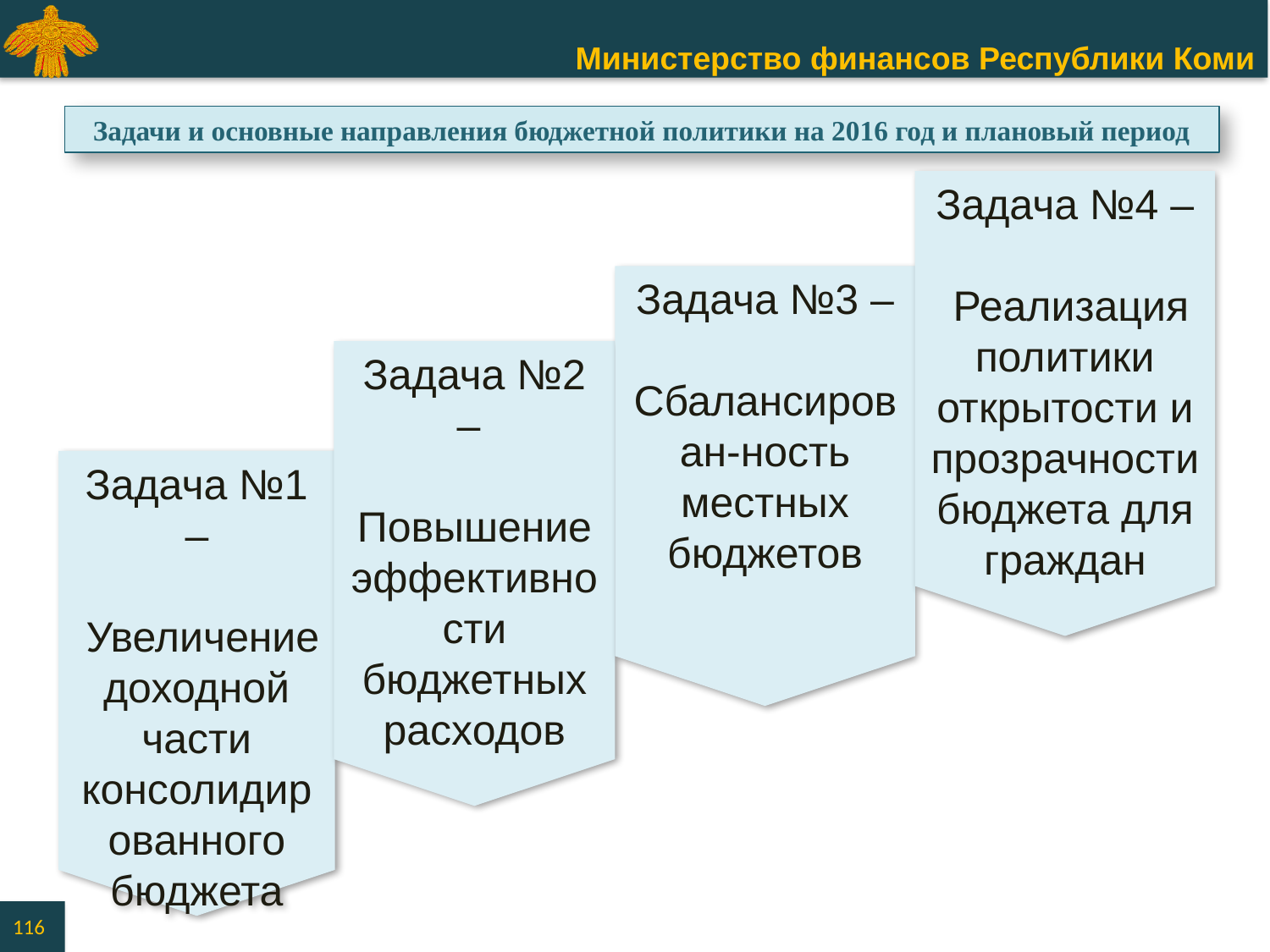

Задачи и основные направления бюджетной политики на 2016 год и плановый период
Задача №4 –

 Реализация политики открытости и прозрачности бюджета для граждан
Задача №3 –

Сбалансирован-ность местных бюджетов
Задача №2 –

Повышение эффективности бюджетных расходов
Задача №1 –

 Увеличение доходной части консолидированного бюджета
116